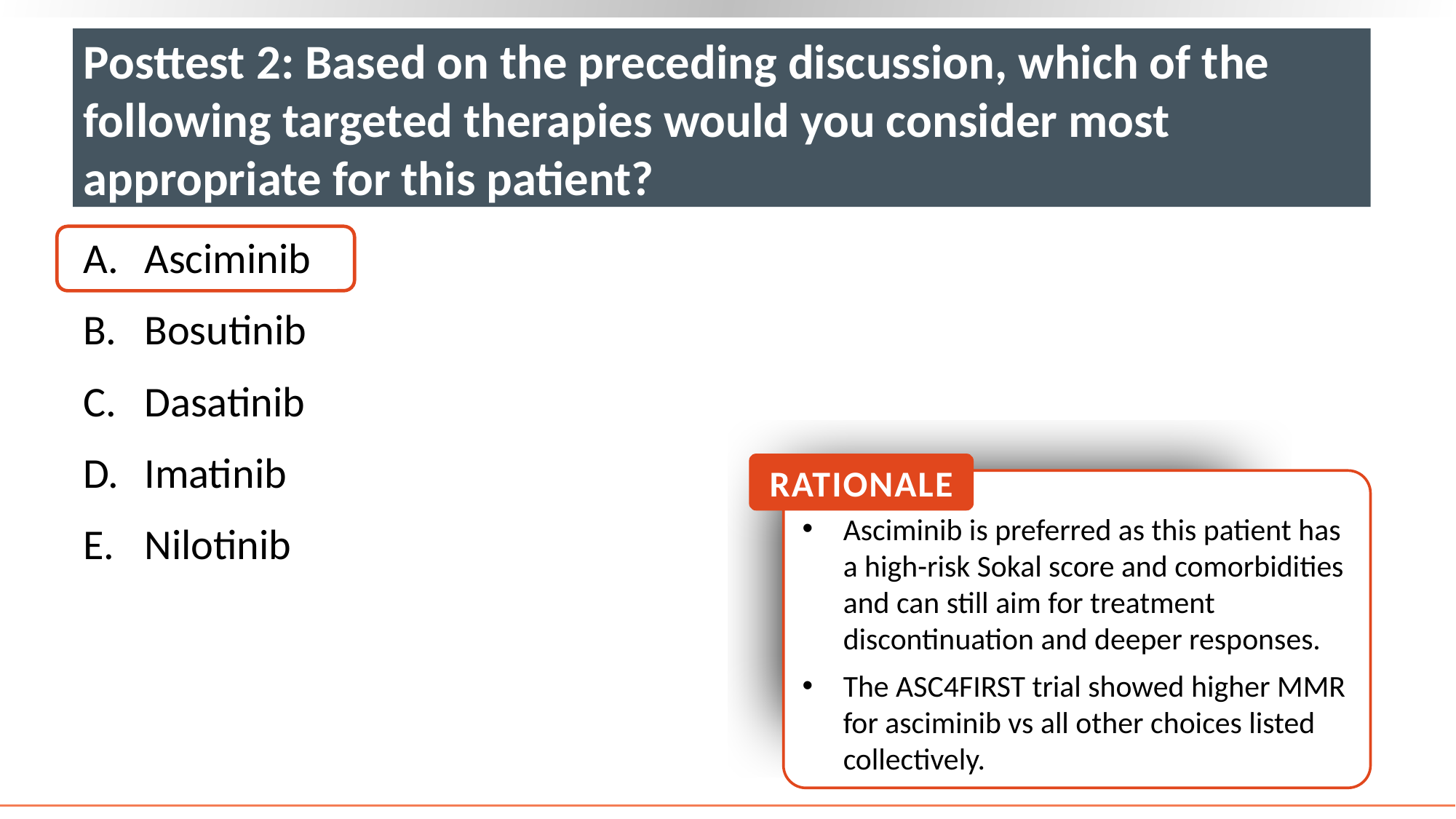

# Posttest 2: Based on the preceding discussion, which of the following targeted therapies would you consider most appropriate for this patient?

Asciminib
Bosutinib
Dasatinib
Imatinib
Nilotinib
RATIONALE
Asciminib is preferred as this patient has a high-risk Sokal score and comorbidities and can still aim for treatment discontinuation and deeper responses.
The ASC4FIRST trial showed higher MMR for asciminib vs all other choices listed collectively.